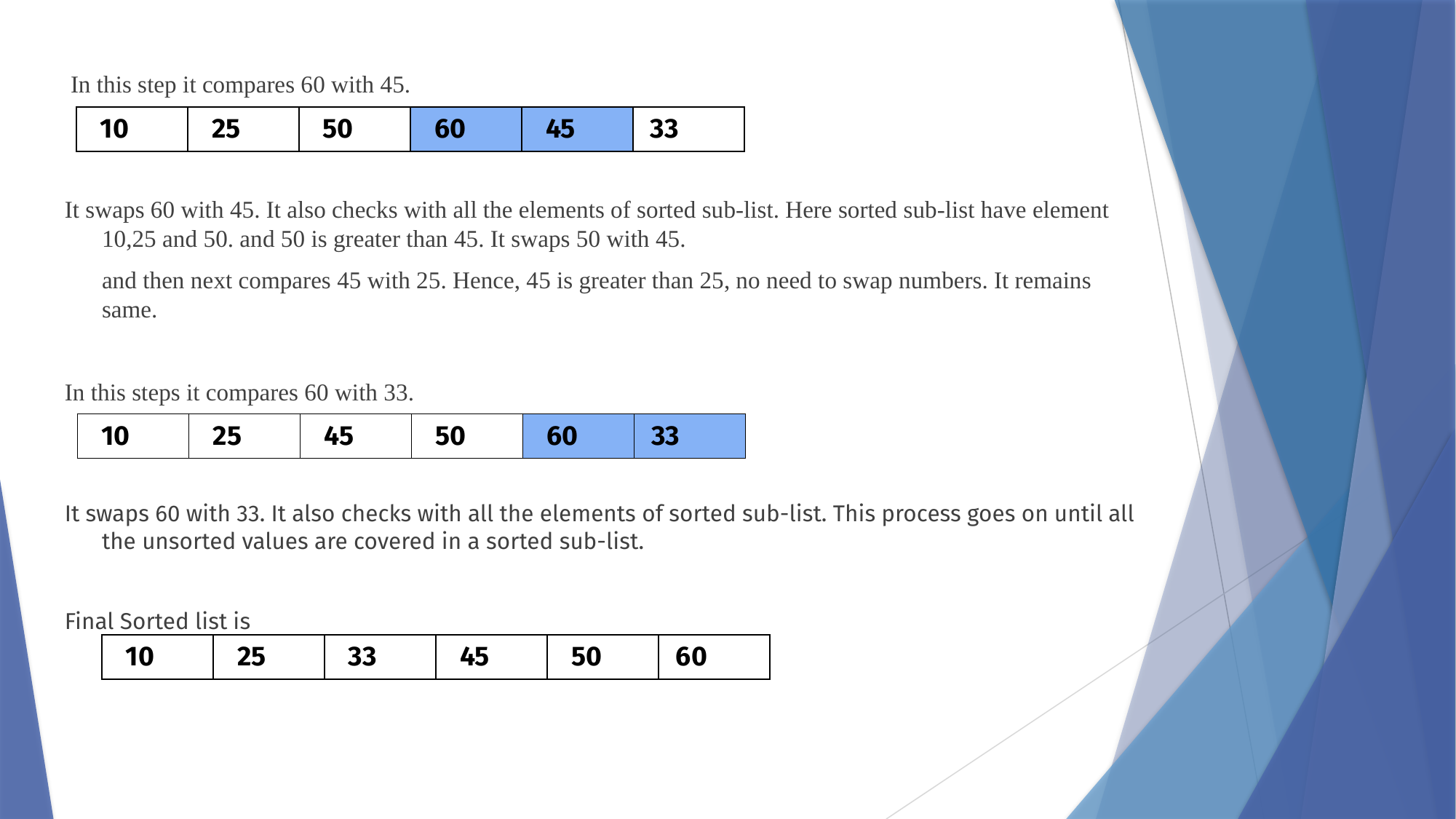

In this step it compares 60 with 45.

It swaps 60 with 45. It also checks with all the elements of sorted sub-list. Here sorted sub-list have element 10,25 and 50. and 50 is greater than 45. It swaps 50 with 45.
	and then next compares 45 with 25. Hence, 45 is greater than 25, no need to swap numbers. It remains same.

In this steps it compares 60 with 33.

It swaps 60 with 33. It also checks with all the elements of sorted sub-list. This process goes on until all the unsorted values are covered in a sorted sub-list.

Final Sorted list is

| 10 | 25 | 50 | 60 | 45 | 33 |
| --- | --- | --- | --- | --- | --- |
| 10 | 25 | 45 | 50 | 60 | 33 |
| --- | --- | --- | --- | --- | --- |
| 10 | 25 | 33 | 45 | 50 | 60 |
| --- | --- | --- | --- | --- | --- |